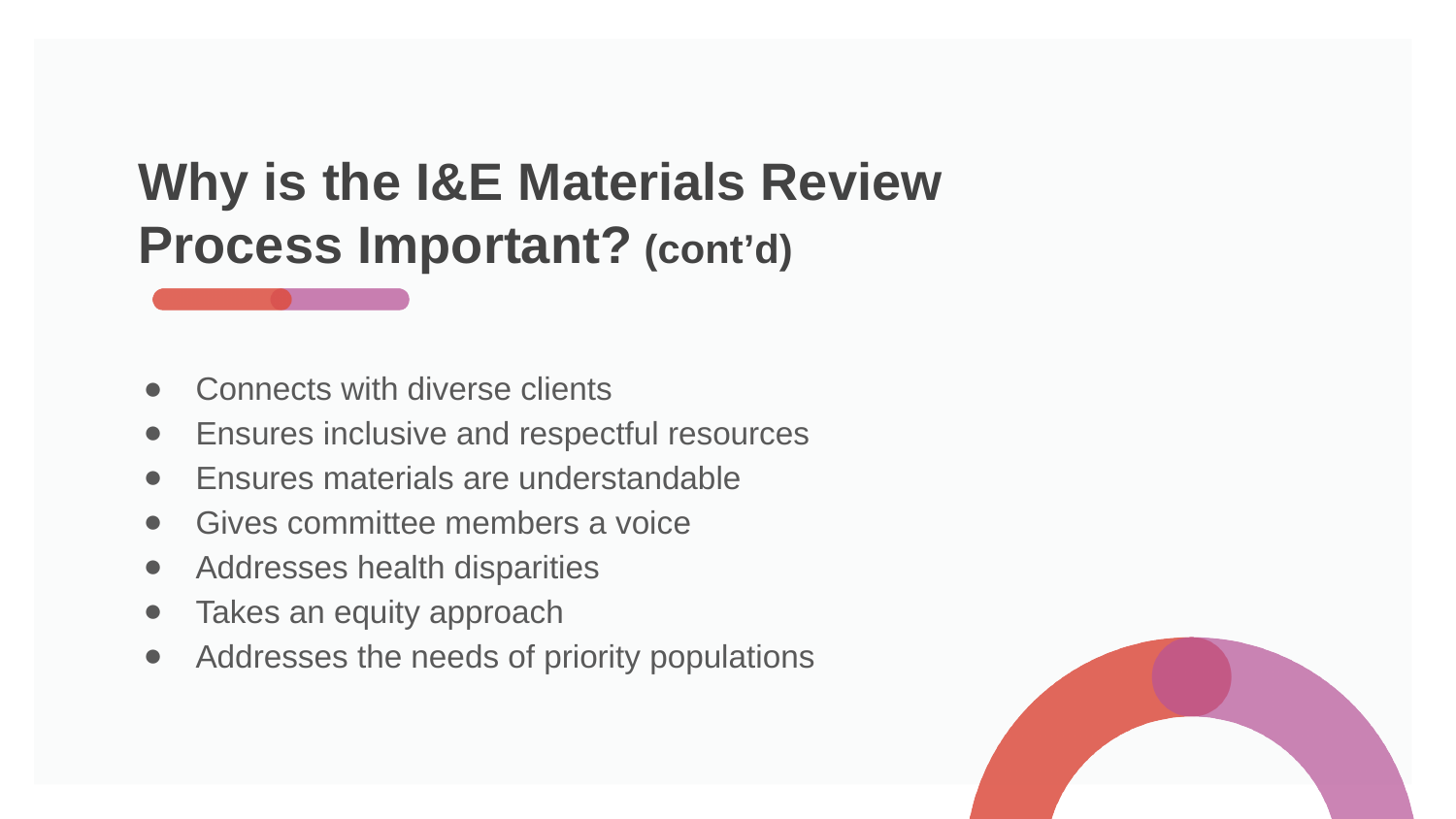

# Why is the I&E Materials Review Process Important? (cont’d)
Connects with diverse clients
Ensures inclusive and respectful resources
Ensures materials are understandable
Gives committee members a voice
Addresses health disparities
Takes an equity approach
Addresses the needs of priority populations